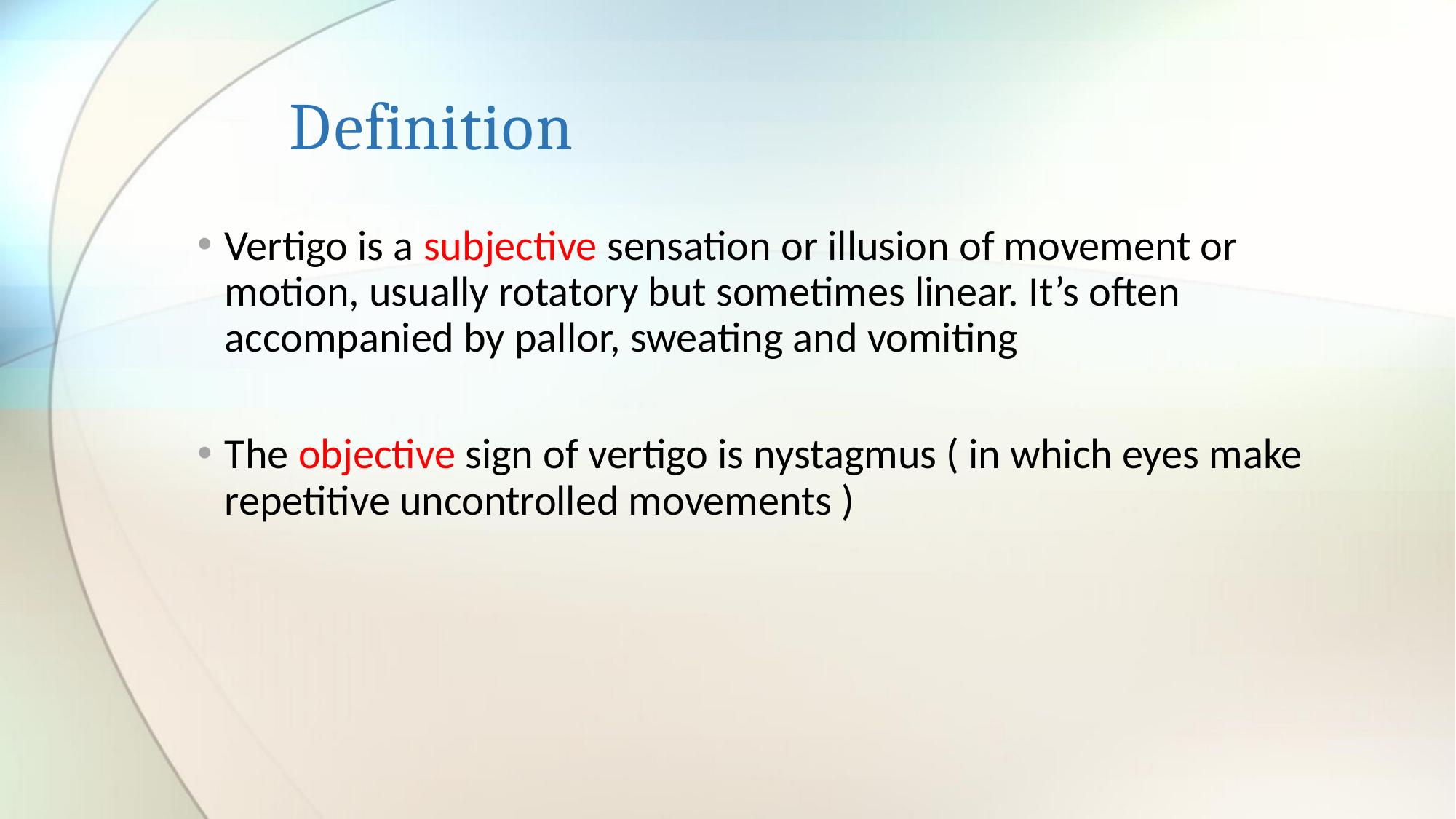

# Definition
Vertigo is a subjective sensation or illusion of movement or motion, usually rotatory but sometimes linear. It’s often accompanied by pallor, sweating and vomiting

The objective sign of vertigo is nystagmus ( in which eyes make repetitive uncontrolled movements )